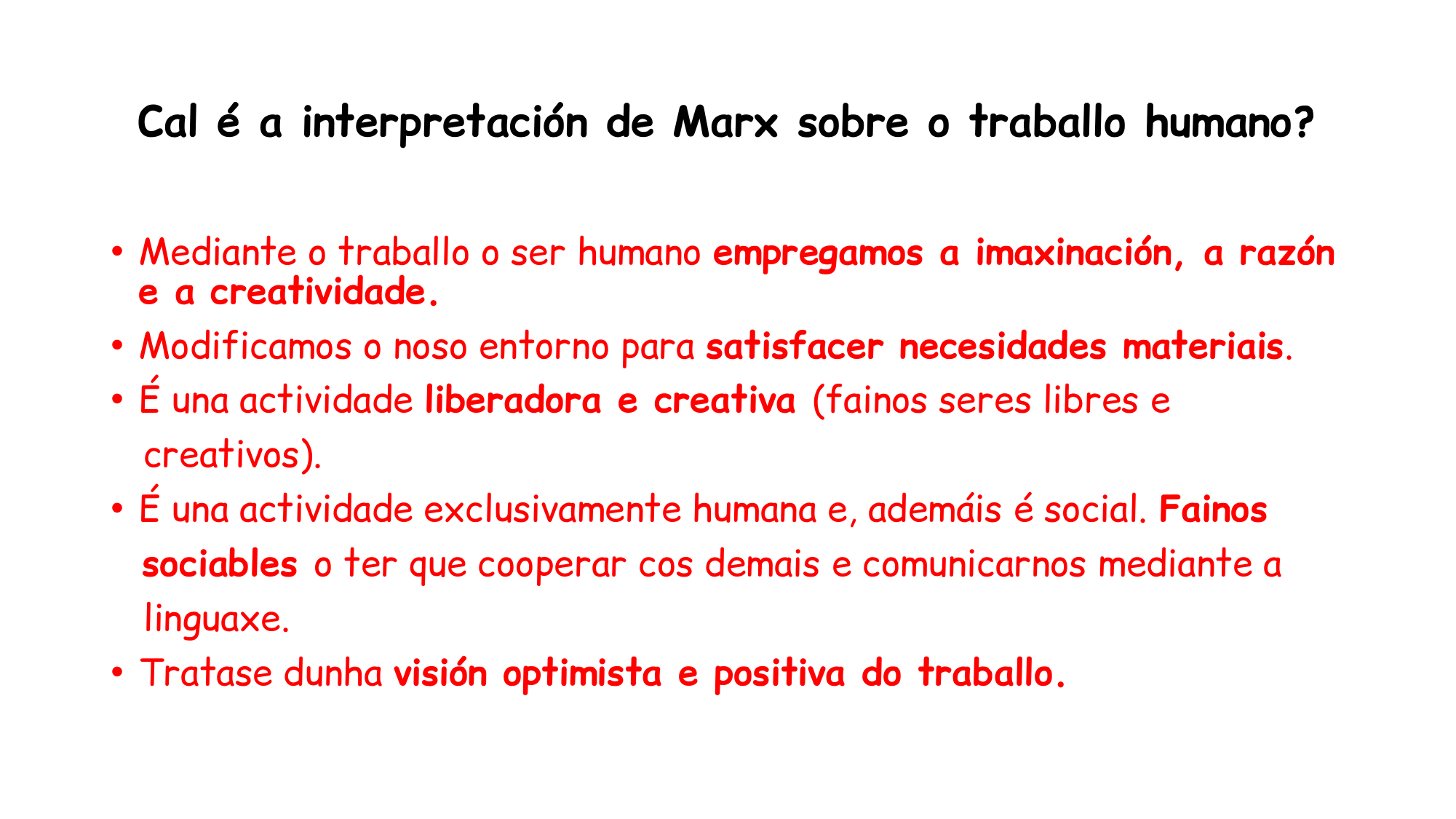

Cal é a interpretación de Marx sobre o traballo humano?
Mediante o traballo o ser humano empregamos a imaxinación, a razón e a creatividade.
Modificamos o noso entorno para satisfacer necesidades materiais.
É una actividade liberadora e creativa (fainos seres libres e
   creativos).
É una actividade exclusivamente humana e, ademáis é social. Fainos
  sociables o ter que cooperar cos demais e comunicarnos mediante a
   linguaxe.
Tratase dunha visión optimista e positiva do traballo.